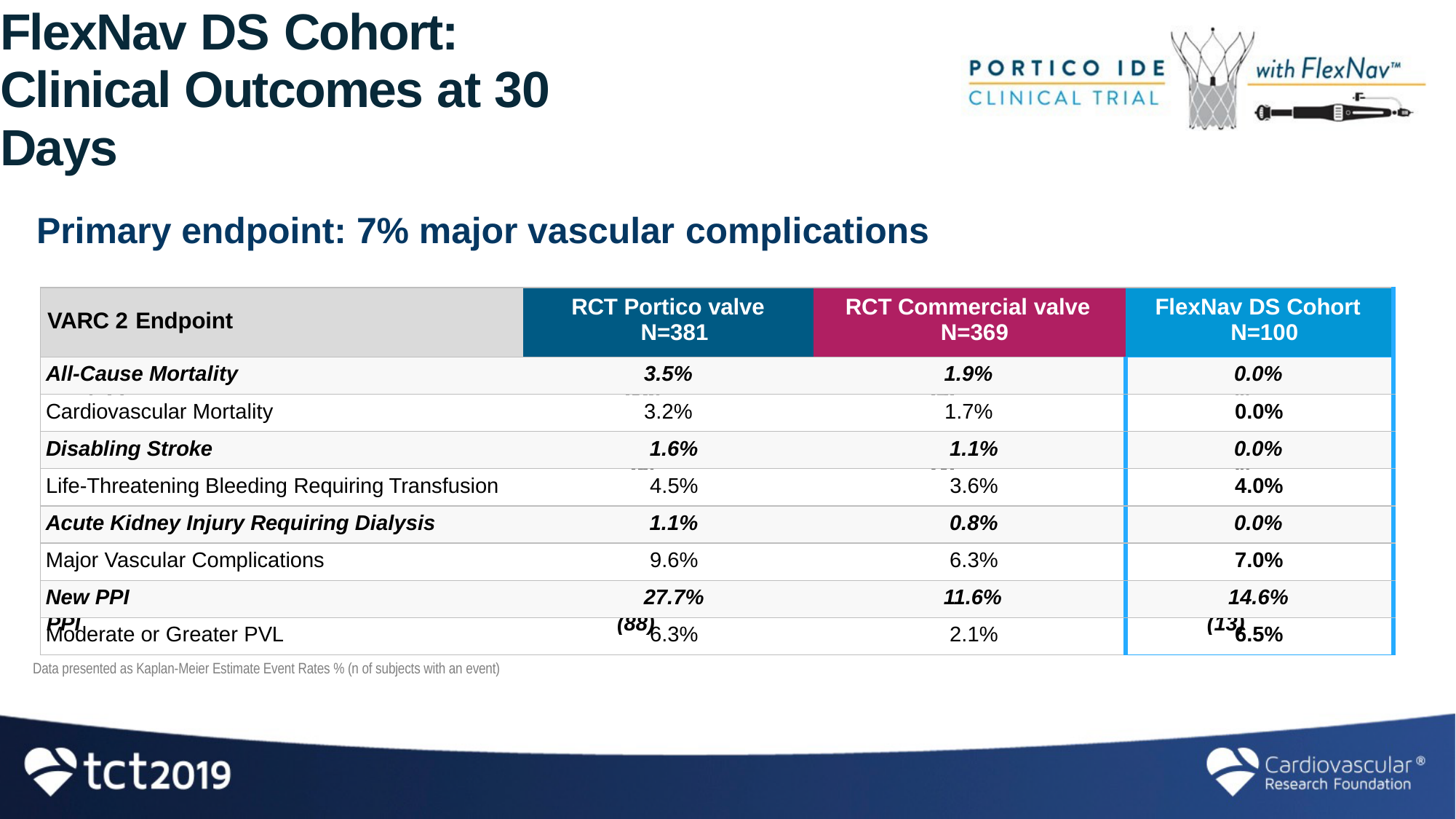

# FlexNav DS Cohort:
Clinical Outcomes at 30 Days

Primary endpoint: 7% major vascular complications
| VARC 2 Endpoint | RCT Portico valve N=381 | RCT Commercial valve N=369 | FlexNav DS Cohort N=100 |
| --- | --- | --- | --- |
| All-Cause Mortality | 3.5% | 1.9% | 0.0% |
| Cardiovascular Mortality | 3.2% | 1.7% | 0.0% |
| Disabling Stroke 1.6% 1.1% |  |  | 0.0% |
| Life-Threatening Bleeding Requiring Transfusion 4.5% 3.6% |  |  | 4.0% |
| Acute Kidney Injury Requiring Dialysis 1.1% 0.8% |  |  | 0.0% |
| Major Vascular Complications 9.6% 6.3% |  |  | 7.0% |
| New PPI 27.7% 11.6% |  |  | 14.6% |
| Moderate or Greater PVL 6.3% 2.1% |  |  | 6.5% |
RCT Portico valve
N=381
RCT Portico valve
N=381
RCT Portico valve
N=381
RCT Portico valve
N=381
RCT Portico valve
N=381
RCT Portico valve
N=381
RCT Commercial valve
N=369
RCT Commercial valve
N=369
RCT Commercial valve
N=369
RCT Commercial valve
N=369
RCT Commercial valve
N=369
RCT Commercial valve
N=369
FlexNav DS Cohort
N=100
FlexNav DS Cohort
N=100
FlexNav DS Cohort
N=100
FlexNav DS Cohort
N=100
FlexNav DS Cohort
N=100
FlexNav DS Cohort
N=100
RCT Portico valve
N=381
RCT Commercial valve
N=369
FlexNav DS Cohort
N=100
VARC 2 Endpoint
VARC 2 Endpoint
VARC 2 Endpoint
VARC 2 Endpoint
VARC 2 Endpoint
VARC 2 Endpoint
VARC 2 Endpoint
All-cause mortality
All-cause mortality
All-cause mortality
All-cause mortality
All-cause mortality
All-cause mortality
3.5% (13)
3.5% (13)
3.5% (13)
3.5% (13)
3.5% (13)
3.5% (13)
1.9% (7)
1.9% (7)
1.9% (7)
1.9% (7)
1.9% (7)
1.9% (7)
0.0%
0.0%
0.0%
0.0%
0.0%
0.0%
All-cause mortality
3.5% (13)
1.9% (7)
0.0%

Cardiovascular mortality
3.2% (12)
1.7% (6)
0.0%
Cardiovascular mortality
3.2% (12)
1.7% (6)
0.0%
Cardiovascular mortality
3.2% (12)
1.7% (6)
0.0%
Cardiovascular mortality
3.2% (12)
1.7% (6)
0.0%
Cardiovascular mortality
3.2% (12)
1.7% (6)
0.0%
Cardiovascular mortality
3.2% (12)
1.7% (6)
0.0%
Disabling stroke
1.6% (6)
1.1% (4)
0.0%
Disabling stroke
1.6% (6)
1.1% (4)
0.0%
Disabling stroke
1.6% (6)
1.1% (4)
0.0%
Disabling stroke
1.6% (6)
1.1% (4)
0.0%
Disabling stroke
1.6% (6)
1.1% (4)
0.0%

Life-threatening bleed req. transfusion
4.5% (17)
3.6% (13)
4.0% (4)
Life-threatening bleed req. transfusion
4.5% (17)
3.6% (13)
4.0% (4)
Life-threatening bleed req. transfusion
4.5% (17)
3.6% (13)
4.0% (4)
Life-threatening bleed req. transfusion
4.5% (17)
3.6% (13)
4.0% (4)
AKI req. dialysis
1.1% (4)
0.8% (3)
0.0%
AKI req. dialysis
1.1% (4)
0.8% (3)
0.0%
AKI req. dialysis
1.1% (4)
0.8% (3)
0.0%

Major vascular complications
9.6% (36)
6.3% (23)
7.0% (7)
Major vascular complications
9.6% (36)
6.3% (23)
7.0% (7)
New PPI
27.7% (88)
11.6% (35)
14.6% (13)
Data presented as Kaplan-Meier Estimate Event Rates % (n of subjects with an event)